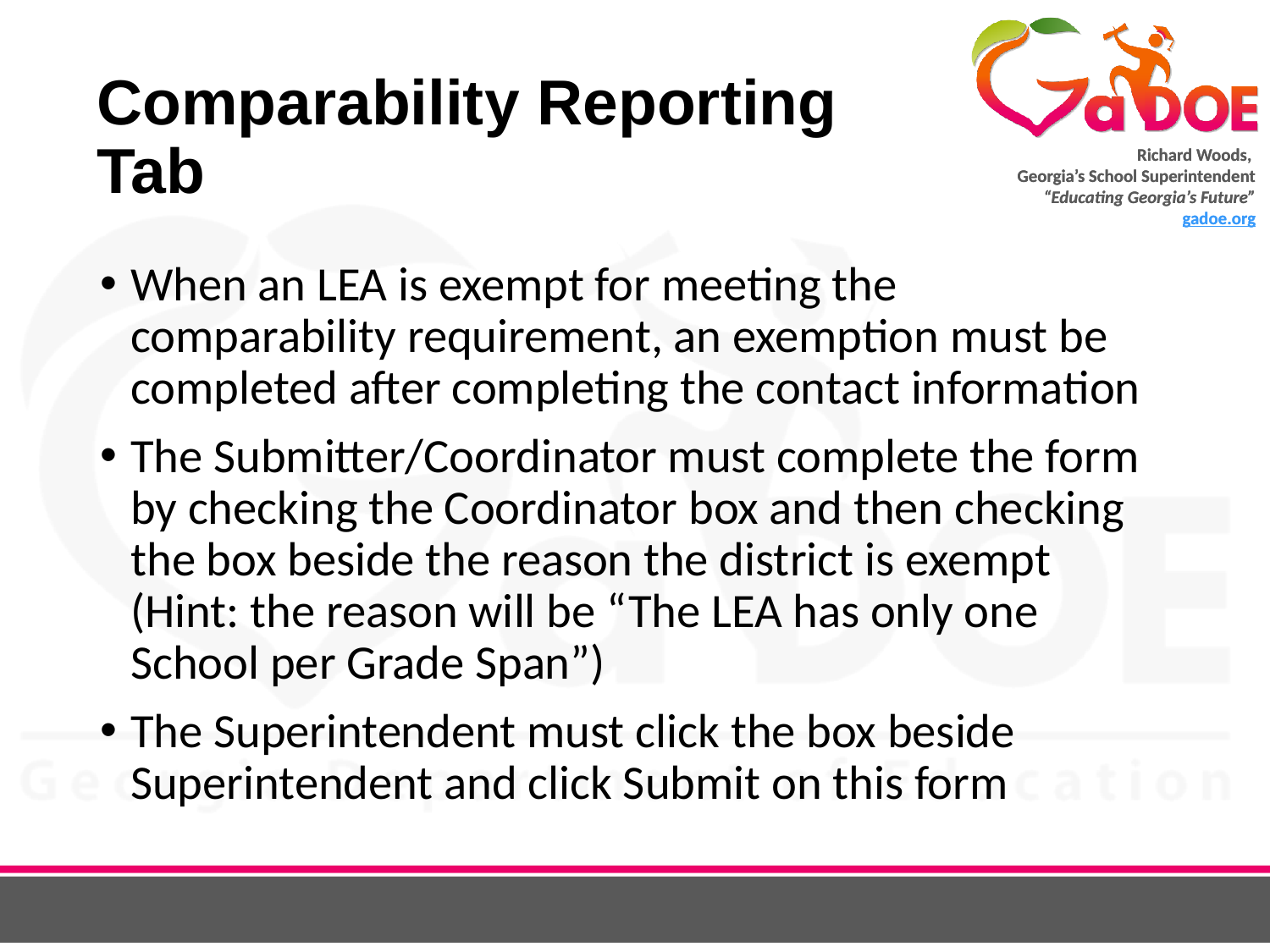

# Comparability Reporting Tab
When an LEA is exempt for meeting the comparability requirement, an exemption must be completed after completing the contact information
The Submitter/Coordinator must complete the form by checking the Coordinator box and then checking the box beside the reason the district is exempt (Hint: the reason will be “The LEA has only one School per Grade Span”)
The Superintendent must click the box beside Superintendent and click Submit on this form